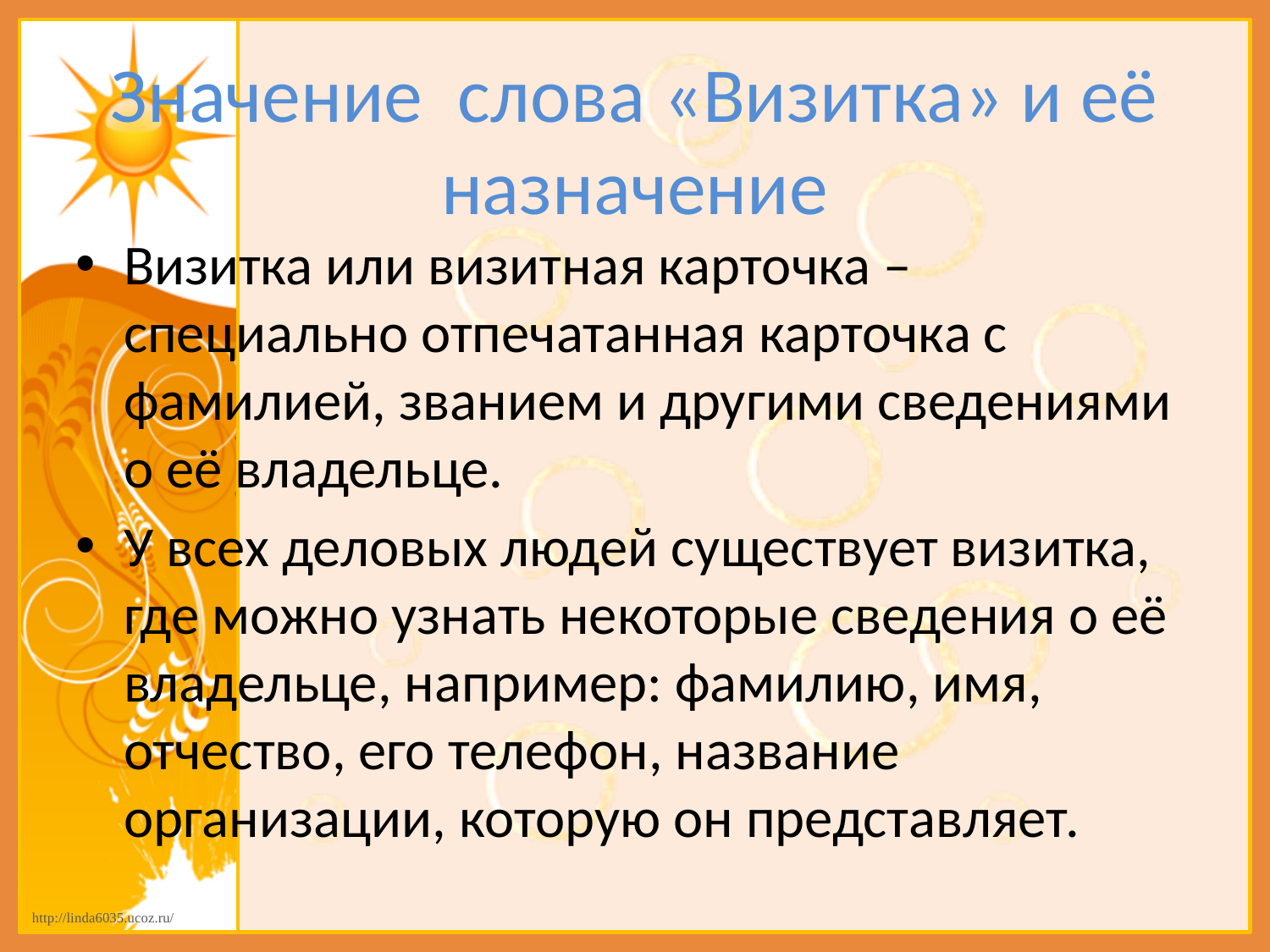

# Значение  слова «Визитка» и её назначение
Визитка или визитная карточка – специально отпечатанная карточка с фамилией, званием и другими сведениями о её владельце.
У всех деловых людей существует визитка, где можно узнать некоторые сведения о её владельце, например: фамилию, имя, отчество, его телефон, название организации, которую он представляет.